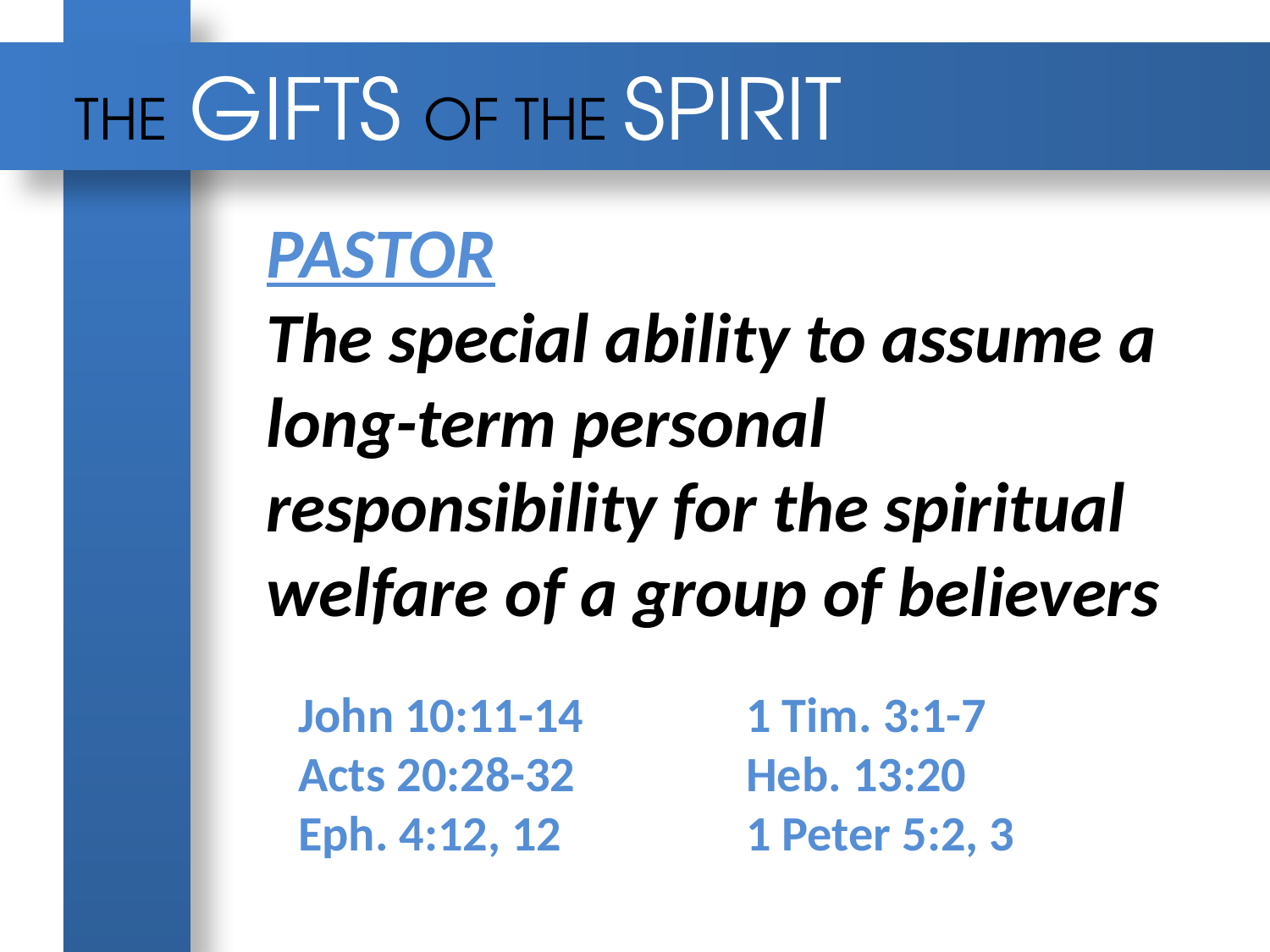

THE GIFTS OF THE SPIRIT
Pastor
The special ability to assume a long-term personal responsibility for the spiritual welfare of a group of believers
John 10:11-14
Acts 20:28-32
Eph. 4:12, 12

1 Tim. 3:1-7
Heb. 13:20
1 Peter 5:2, 3